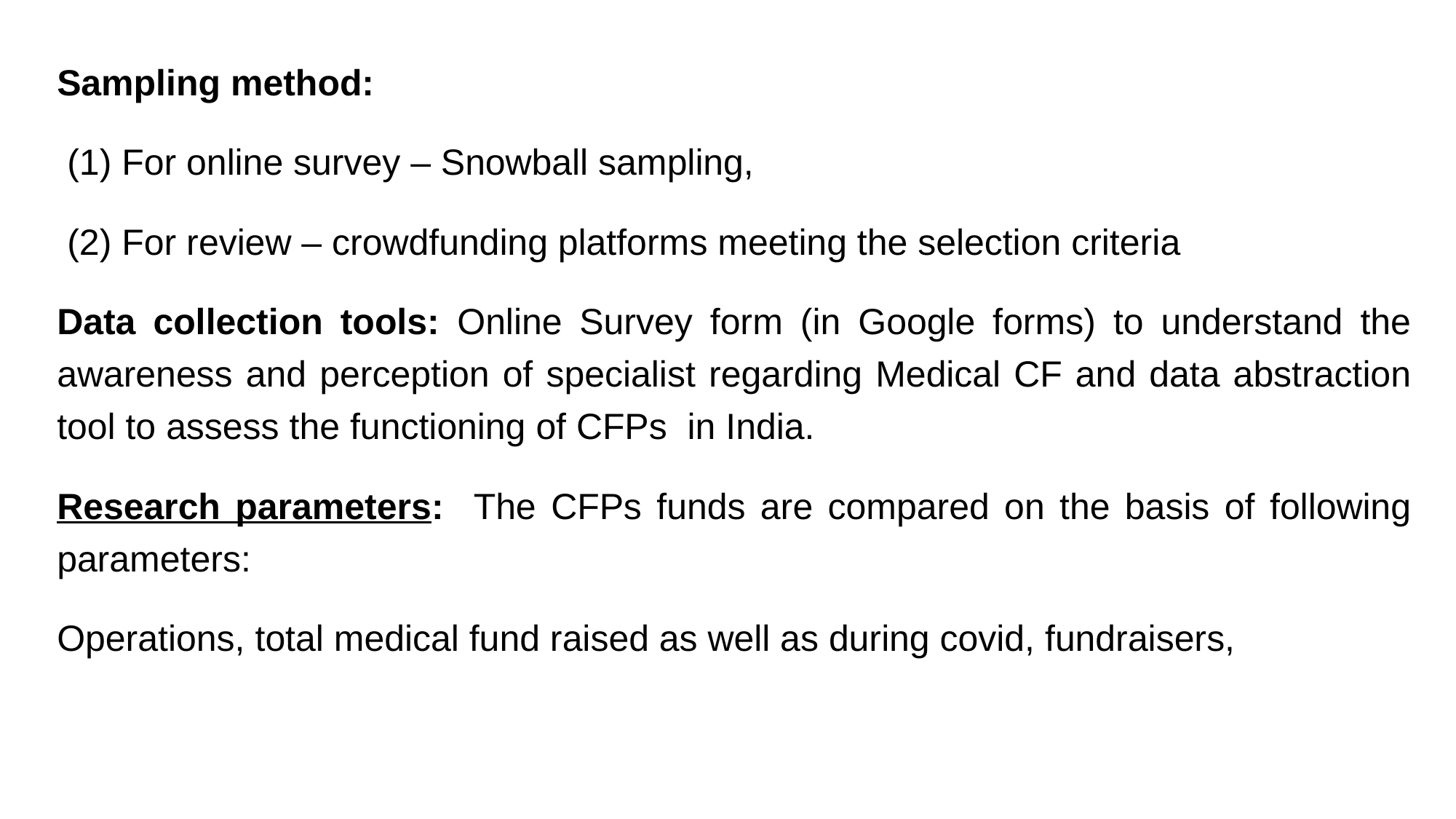

Sampling method:
 (1) For online survey – Snowball sampling,
 (2) For review – crowdfunding platforms meeting the selection criteria
Data collection tools: Online Survey form (in Google forms) to understand the awareness and perception of specialist regarding Medical CF and data abstraction tool to assess the functioning of CFPs  in India.
Research parameters:  The CFPs funds are compared on the basis of following parameters:
Operations, total medical fund raised as well as during covid, fundraisers,